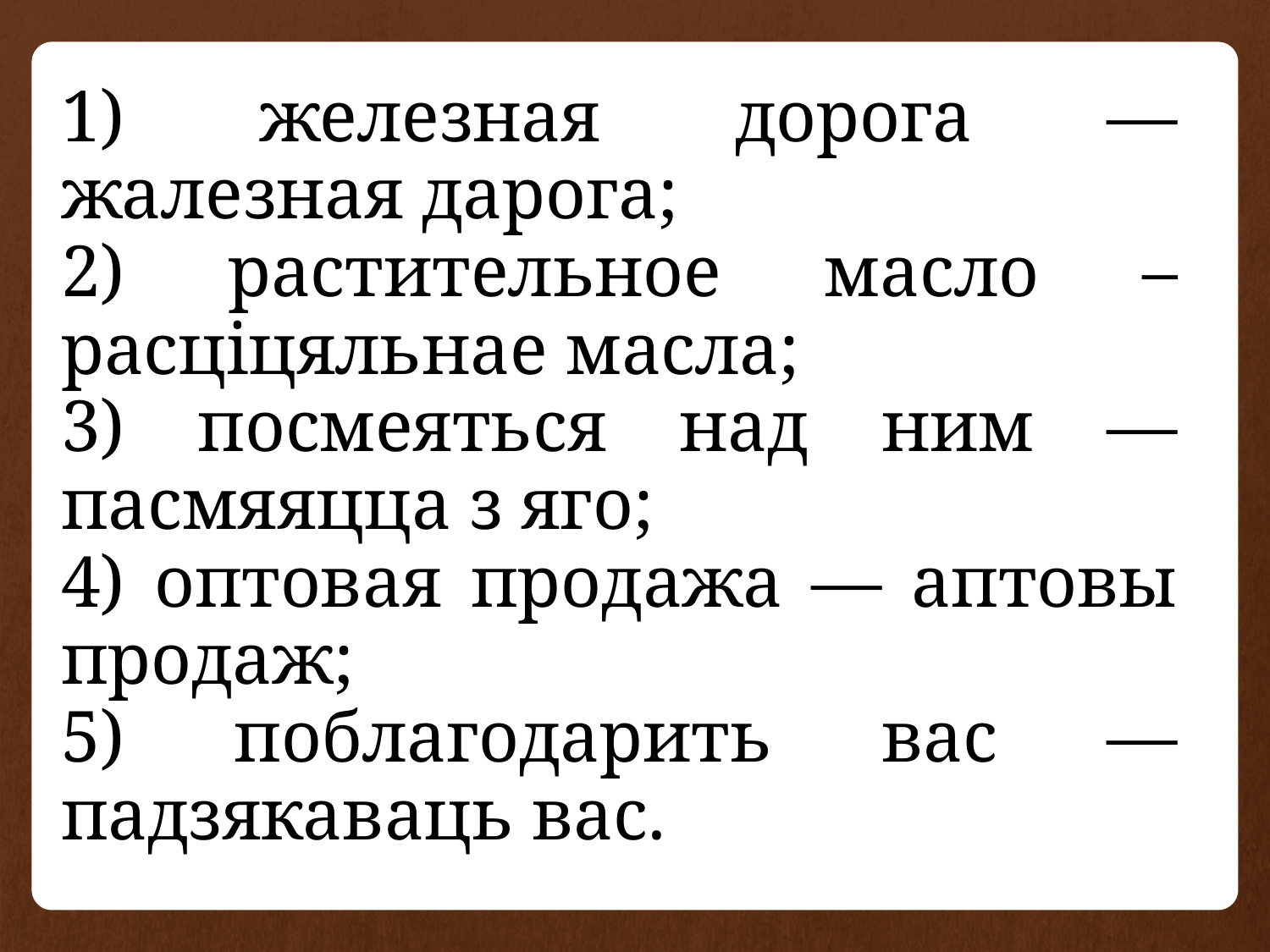

1) железная дорога — жалезная дарога;
2) растительное масло – расціцяльнае масла;
3) посмеяться над ним — пасмяяцца з яго;
4) оптовая продажа — аптовы продаж;
5) поблагодарить вас — падзякаваць вас.